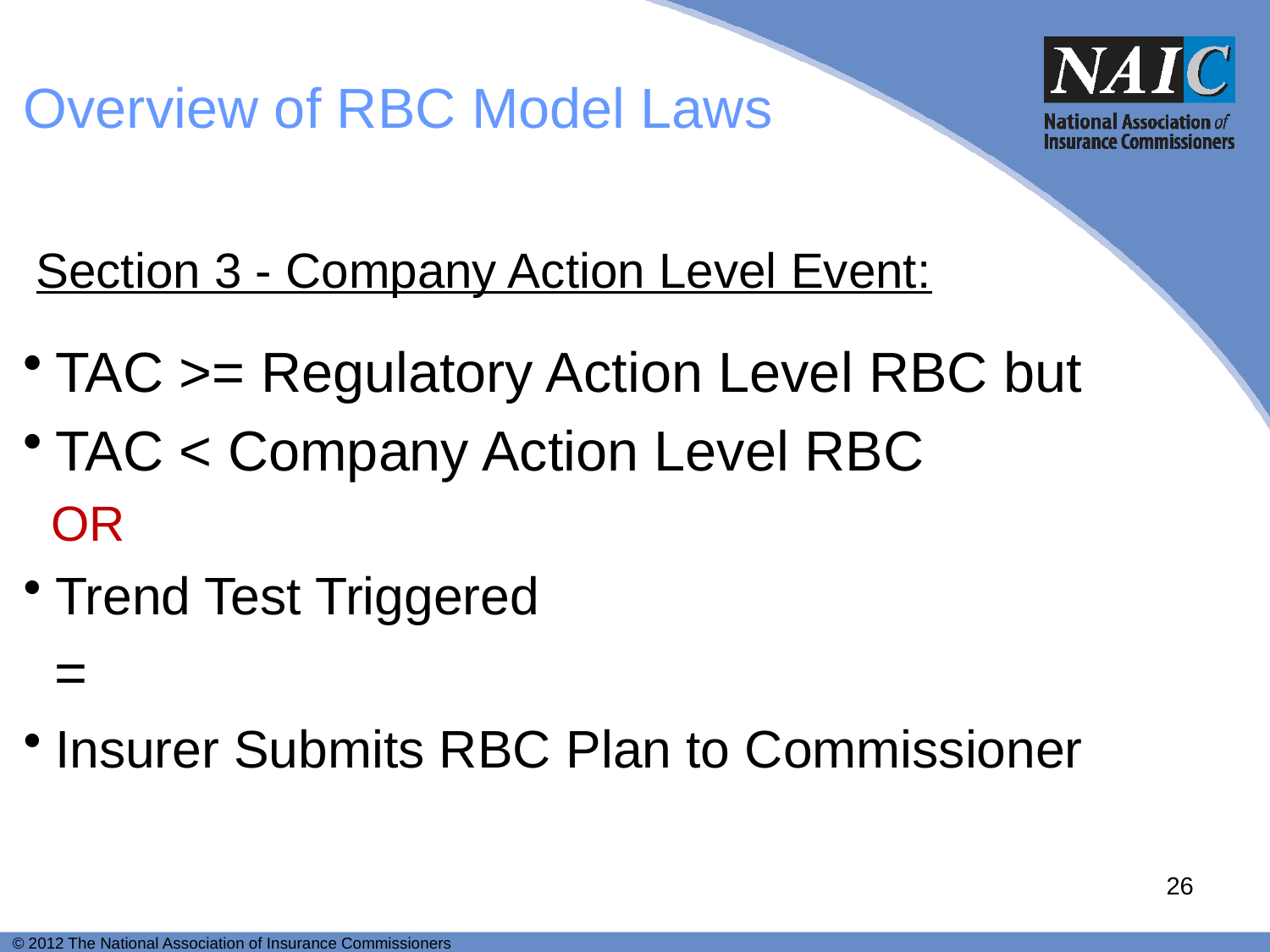

# Overview of RBC Model Laws
Section 3 - Company Action Level Event:

TAC >= Regulatory Action Level RBC but
TAC < Company Action Level RBC
  OR
Trend Test Triggered
  =
Insurer Submits RBC Plan to Commissioner
26